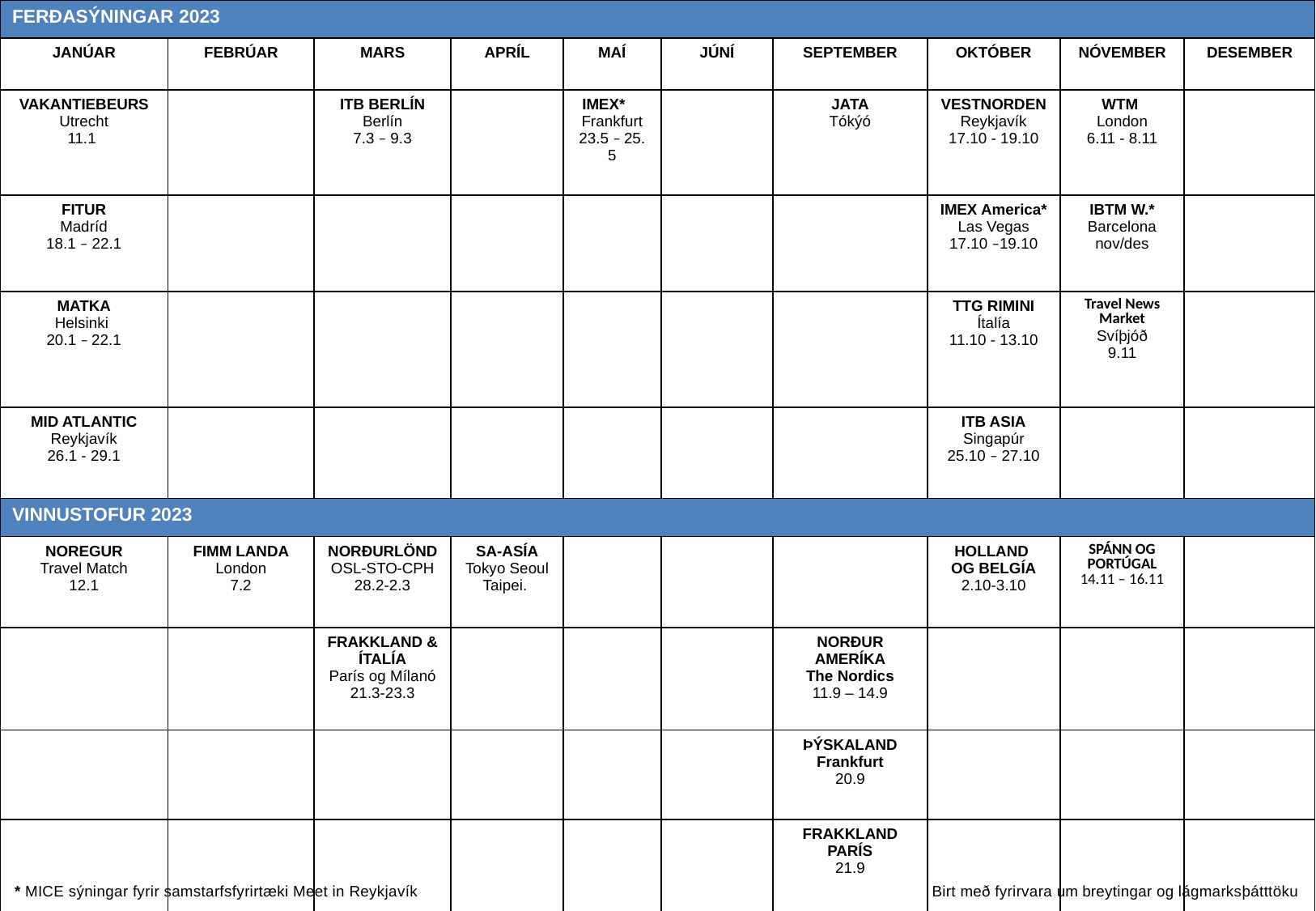

| FERÐASÝNINGAR 2023 |  |  |  |  |  |  |  |  |  |
| --- | --- | --- | --- | --- | --- | --- | --- | --- | --- |
| JANÚAR | FEBRÚAR | MARS | APRÍL | MAÍ | JÚNÍ | SEPTEMBER | OKTÓBER | NÓVEMBER | DESEMBER |
| VAKANTIEBEURS Utrecht 11.1 |  | ITB BERLÍN Berlín 7.3 – 9.3 |  | IMEX\*     Frankfurt 23.5 – 25.5 |  | JATA Tókýó | VESTNORDEN Reykjavík 17.10 - 19.10 | WTM  London 6.11 - 8.11 |  |
| FITUR Madríd 18.1 – 22.1 |  |  |  |  |  |  | IMEX America\* Las Vegas 17.10 –19.10 | IBTM W.\* Barcelona nov/des |  |
| MATKA Helsinki  20.1 – 22.1 |  |  |  |  |  |  | TTG RIMINI Ítalía 11.10 - 13.10 | Travel News Market Svíþjóð 9.11 |  |
| MID ATLANTIC Reykjavík 26.1 - 29.1 |  |  |  |  |  |  | ITB ASIA Singapúr 25.10 – 27.10 |  |  |
| VINNUSTOFUR 2023 |  |  |  |  |  |  |  |  |  |
| NOREGUR Travel Match 12.1 | FIMM LANDA London 7.2 | NORÐURLÖND OSL-STO-CPH 28.2-2.3 | SA-ASÍA Tokyo Seoul Taipei. |  |  |  | HOLLAND  OG BELGÍA 2.10-3.10 | SPÁNN OG PORTÚGAL 14.11 – 16.11 |  |
|  |  | FRAKKLAND & ÍTALÍA París og Mílanó 21.3-23.3 |  |  |  | NORÐUR AMERÍKA The Nordics 11.9 – 14.9 |  |  |  |
|  |  |  |  |  |  | ÞÝSKALAND Frankfurt 20.9 |  |  |  |
|  |  |  |  |  |  | FRAKKLAND PARÍS 21.9 |  |  |  |
Birt með fyrirvara um breytingar og lágmarksþátttöku
* MICE sýningar fyrir samstarfsfyrirtæki Meet in Reykjavík